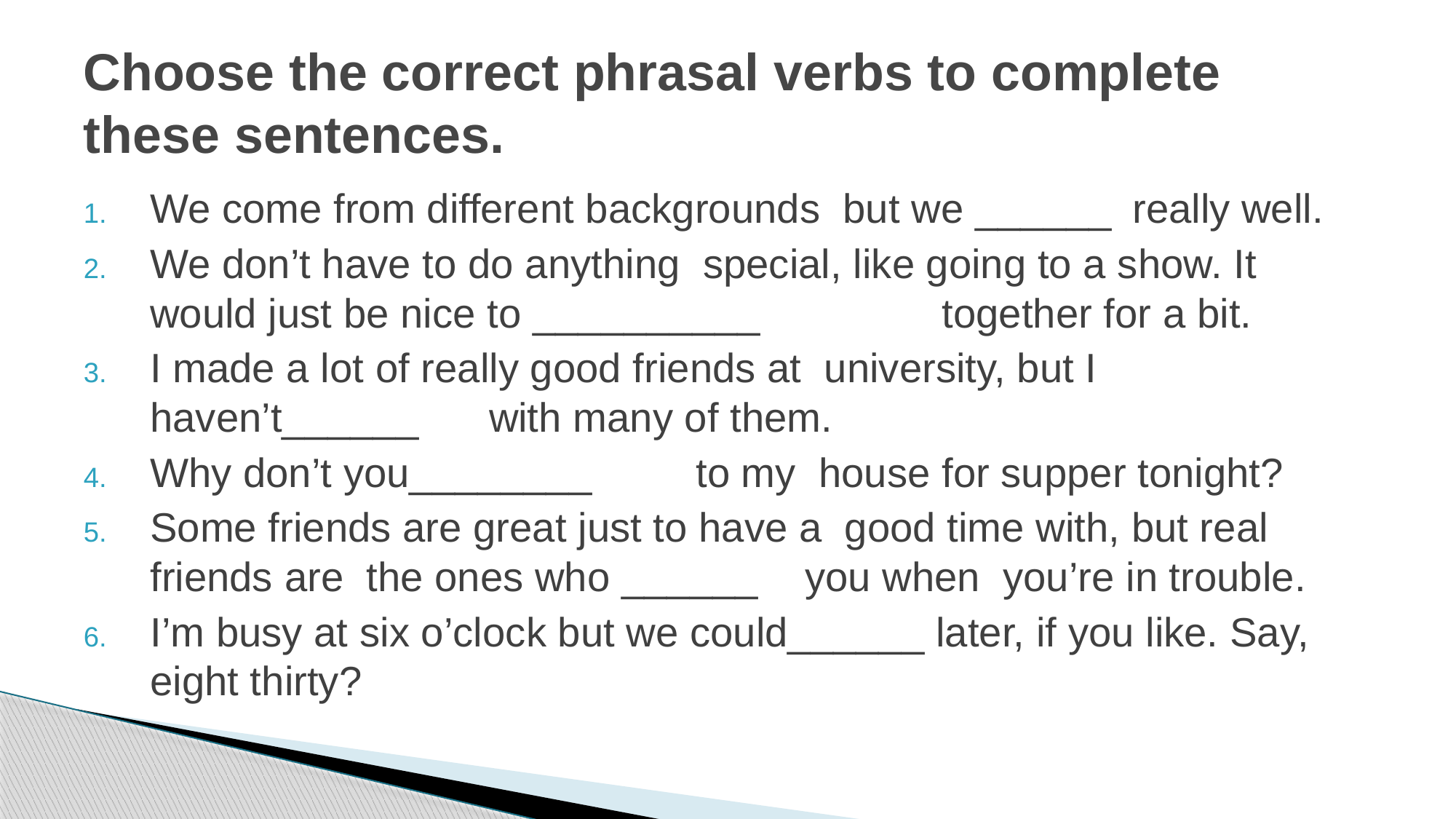

# Choose the correct phrasal verbs to complete these sentences.
We come from different backgrounds  but we ______	really well.
We don’t have to do anything  special, like going to a show. It  would just be nice to __________  	            together for a bit.
I made a lot of really good friends at  university, but I haven’t______   	 with many of them.
Why don’t you________ 	to my  house for supper tonight?
Some friends are great just to have a  good time with, but real friends are  the ones who ______	you when  you’re in trouble.
I’m busy at six o’clock but we could______ later, if you like. Say,  eight thirty?